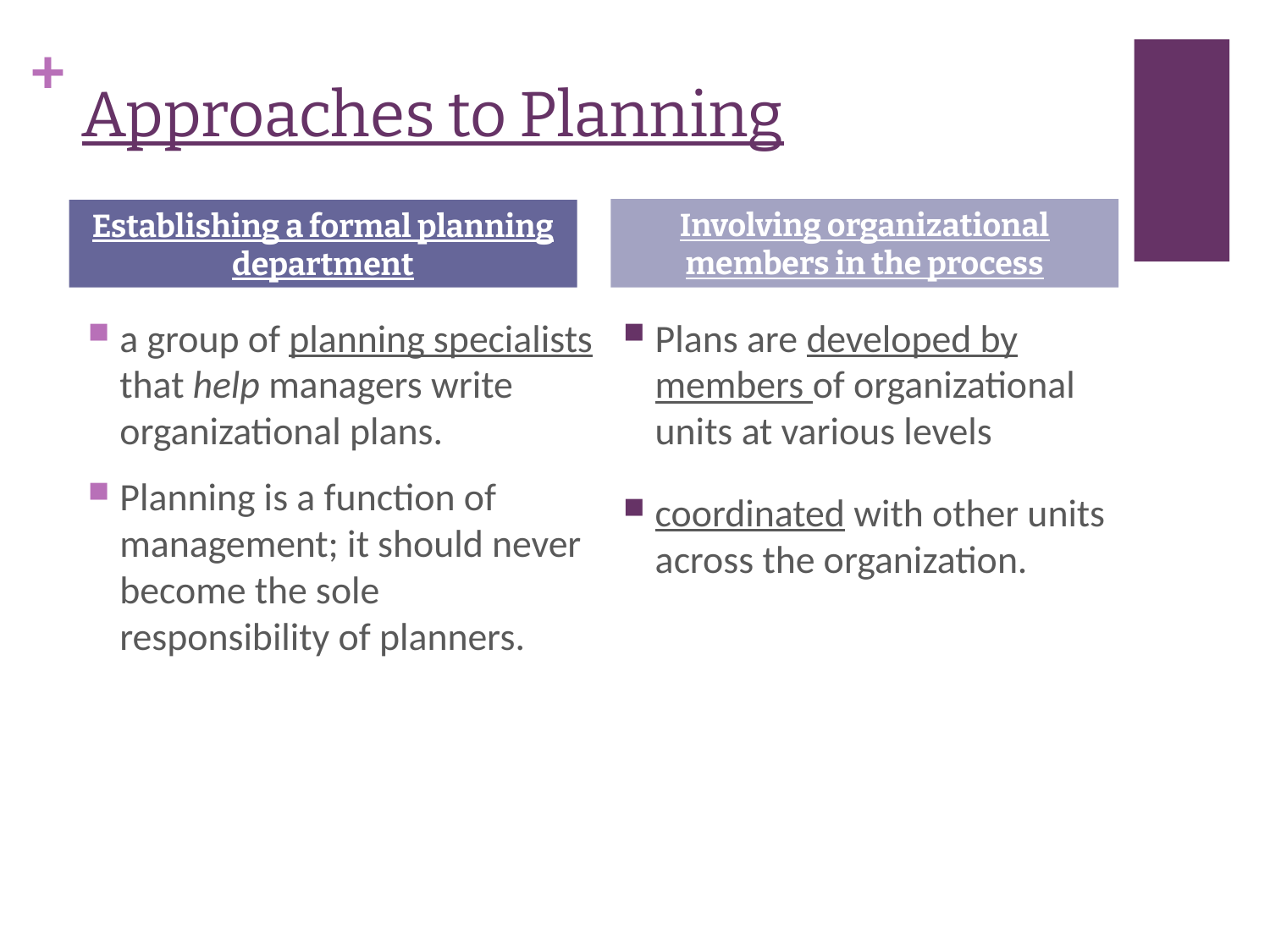

# Approaches to Planning
Involving organizational members in the process
Establishing a formal planning department
a group of planning specialists that help managers write organizational plans.
Planning is a function of management; it should never become the sole responsibility of planners.

Plans are developed by members of organizational units at various levels
coordinated with other units across the organization.